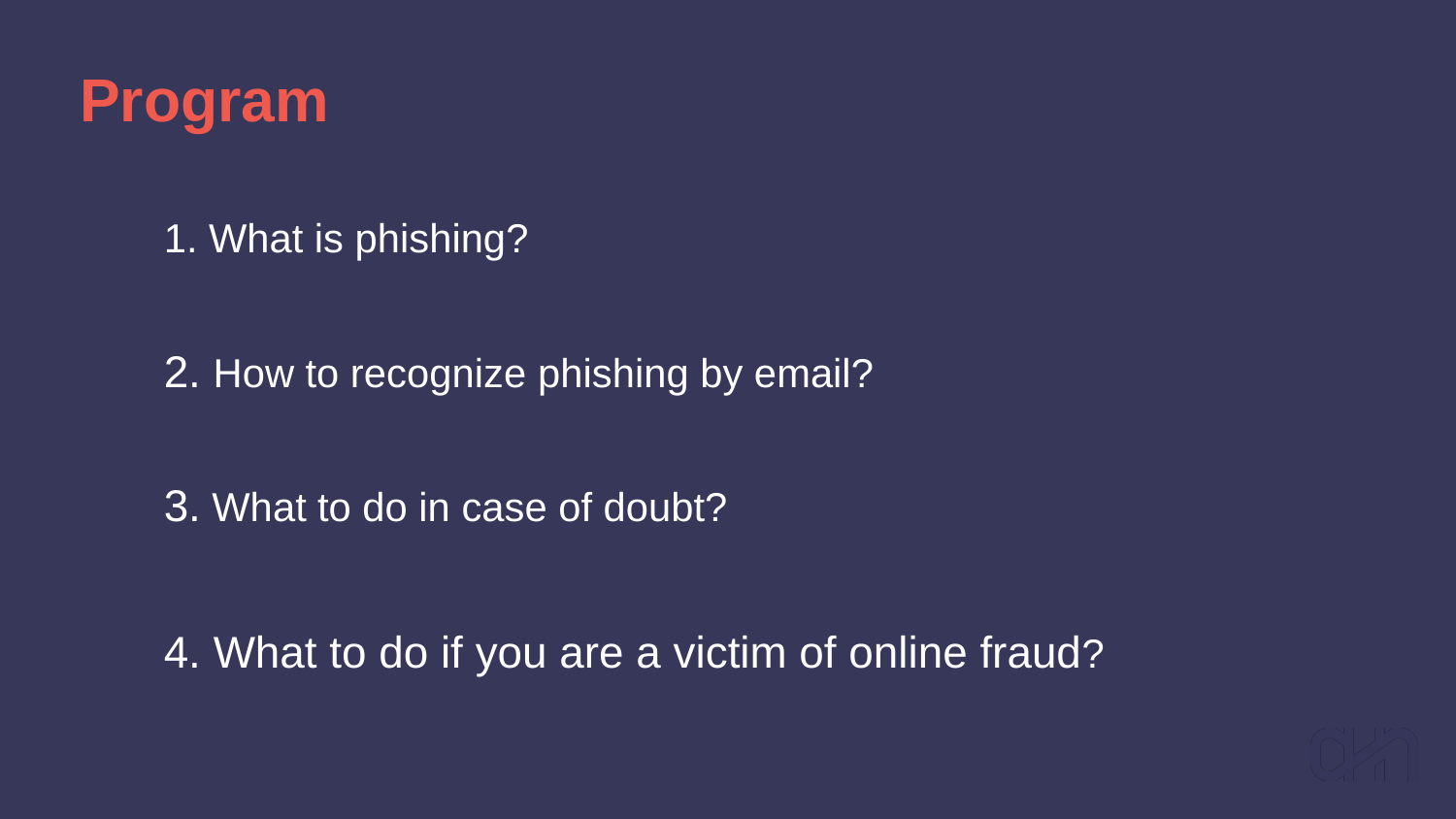

# Program
1. What is phishing?
2. How to recognize phishing by email?
3. What to do in case of doubt?
4. What to do if you are a victim of online fraud?